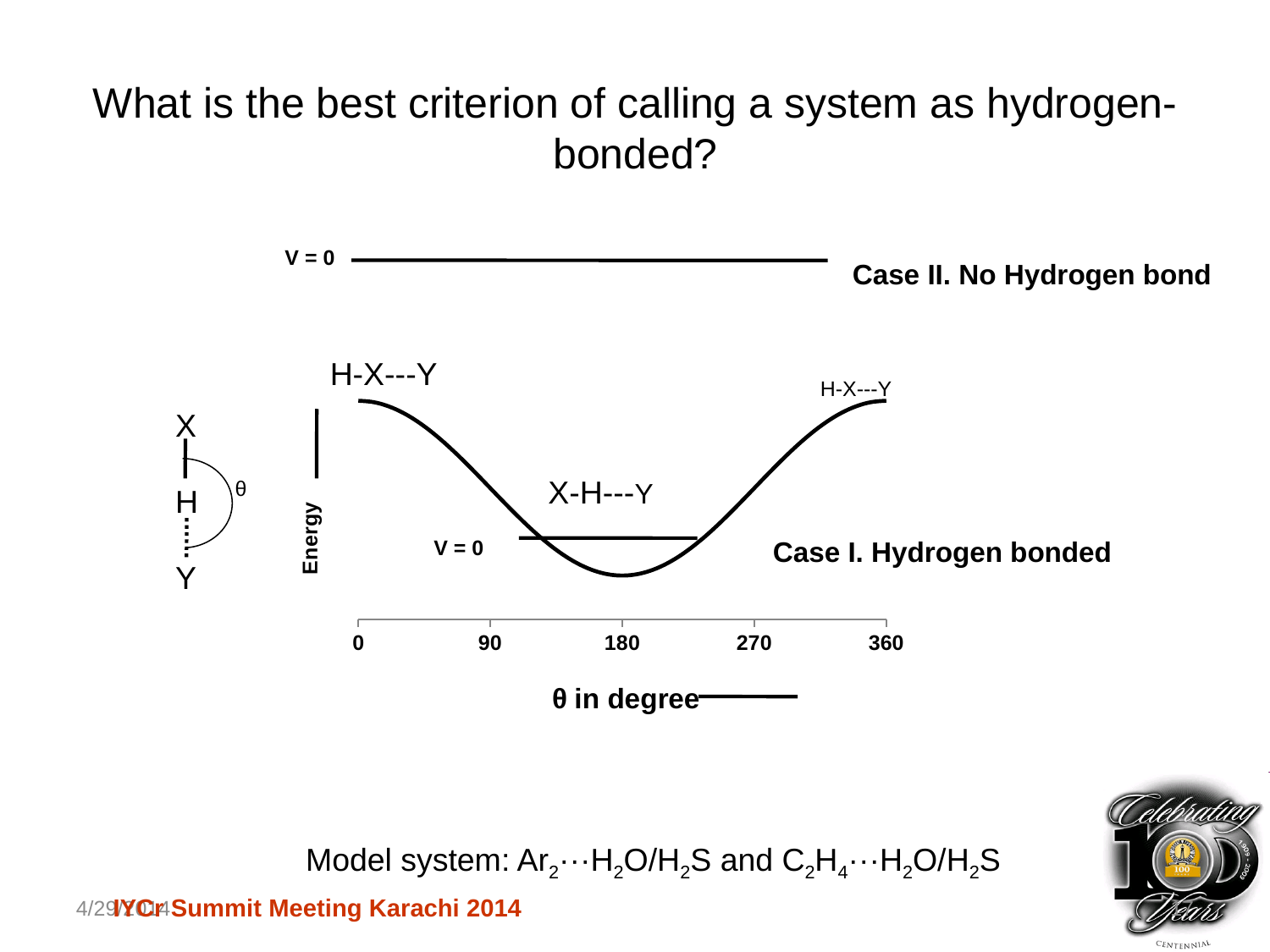

What is the best criterion of calling a system as hydrogen-bonded?
V = 0
Case II. No Hydrogen bond
H-X---Y

### Chart

| Category |  |
|---|---|
H-X---Y
X

H

Y

X-H---Y
θ
V = 0
Case I. Hydrogen bonded
Model system: Ar2···H2O/H2S and C2H4···H2O/H2S
4/29/2014
17
IYCr Summit Meeting Karachi 2014